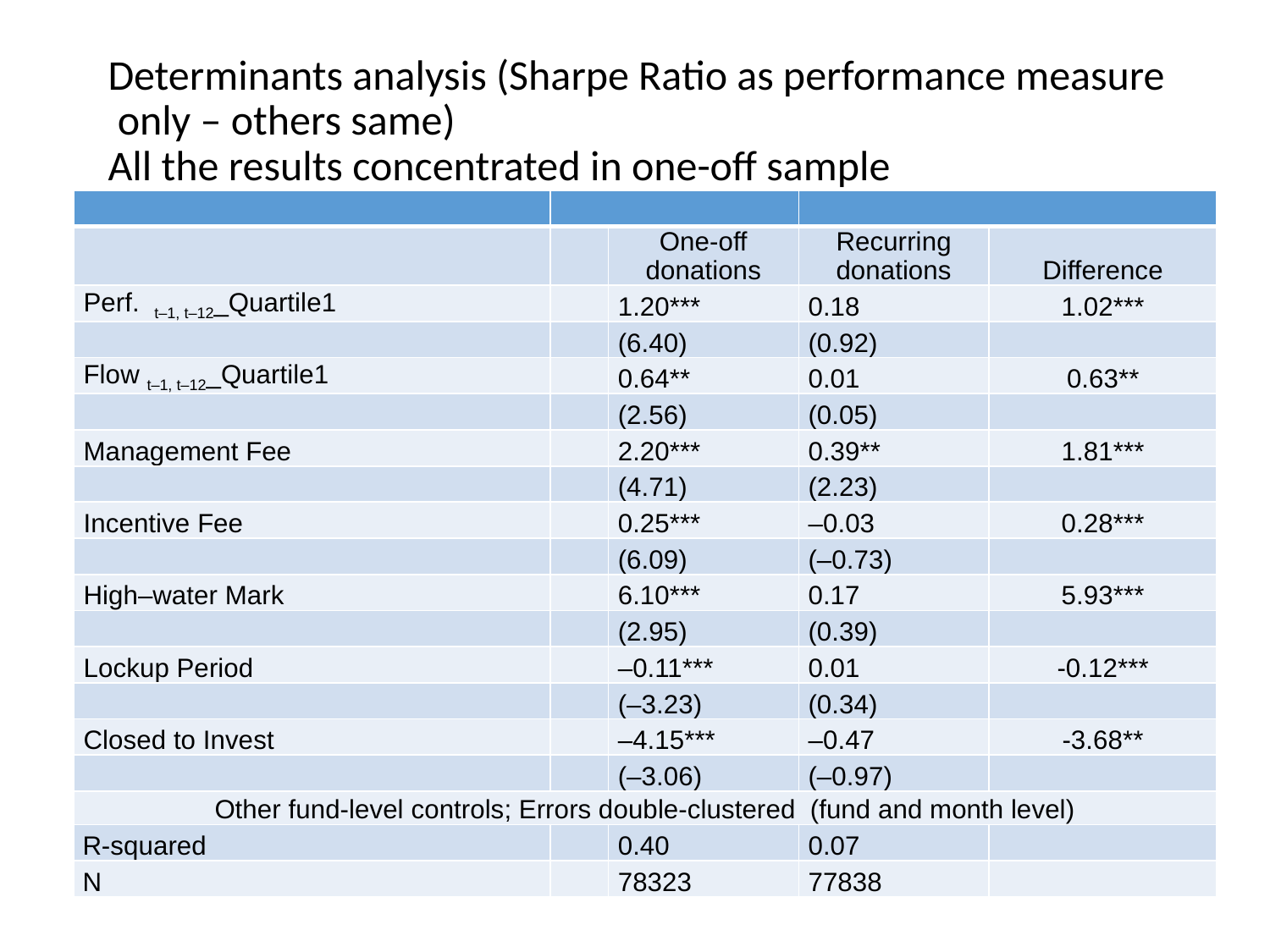

# Determinants analysis (Sharpe Ratio as performance measure only – others same) All the results concentrated in one-off sample
|  |  |  |  |  |
| --- | --- | --- | --- | --- |
|  |  | One-off donations | Recurring donations | Difference |
| Perf. t–1, t–12\_Quartile1 |  | 1.20\*\*\* | 0.18 | 1.02\*\*\* |
|  |  | (6.40) | (0.92) |  |
| Flow t–1, t–12\_Quartile1 |  | 0.64\*\* | 0.01 | 0.63\*\* |
|  |  | (2.56) | (0.05) |  |
| Management Fee |  | 2.20\*\*\* | 0.39\*\* | 1.81\*\*\* |
|  |  | (4.71) | (2.23) |  |
| Incentive Fee |  | 0.25\*\*\* | –0.03 | 0.28\*\*\* |
|  |  | (6.09) | (–0.73) |  |
| High–water Mark |  | 6.10\*\*\* | 0.17 | 5.93\*\*\* |
|  |  | (2.95) | (0.39) |  |
| Lockup Period |  | –0.11\*\*\* | 0.01 | -0.12\*\*\* |
|  |  | (–3.23) | (0.34) |  |
| Closed to Invest |  | –4.15\*\*\* | –0.47 | -3.68\*\* |
|  |  | (–3.06) | (–0.97) |  |
| Other fund-level controls; Errors double-clustered (fund and month level) |  |  |  |  |
| R-squared |  | 0.40 | 0.07 |  |
| N |  | 78323 | 77838 |  |